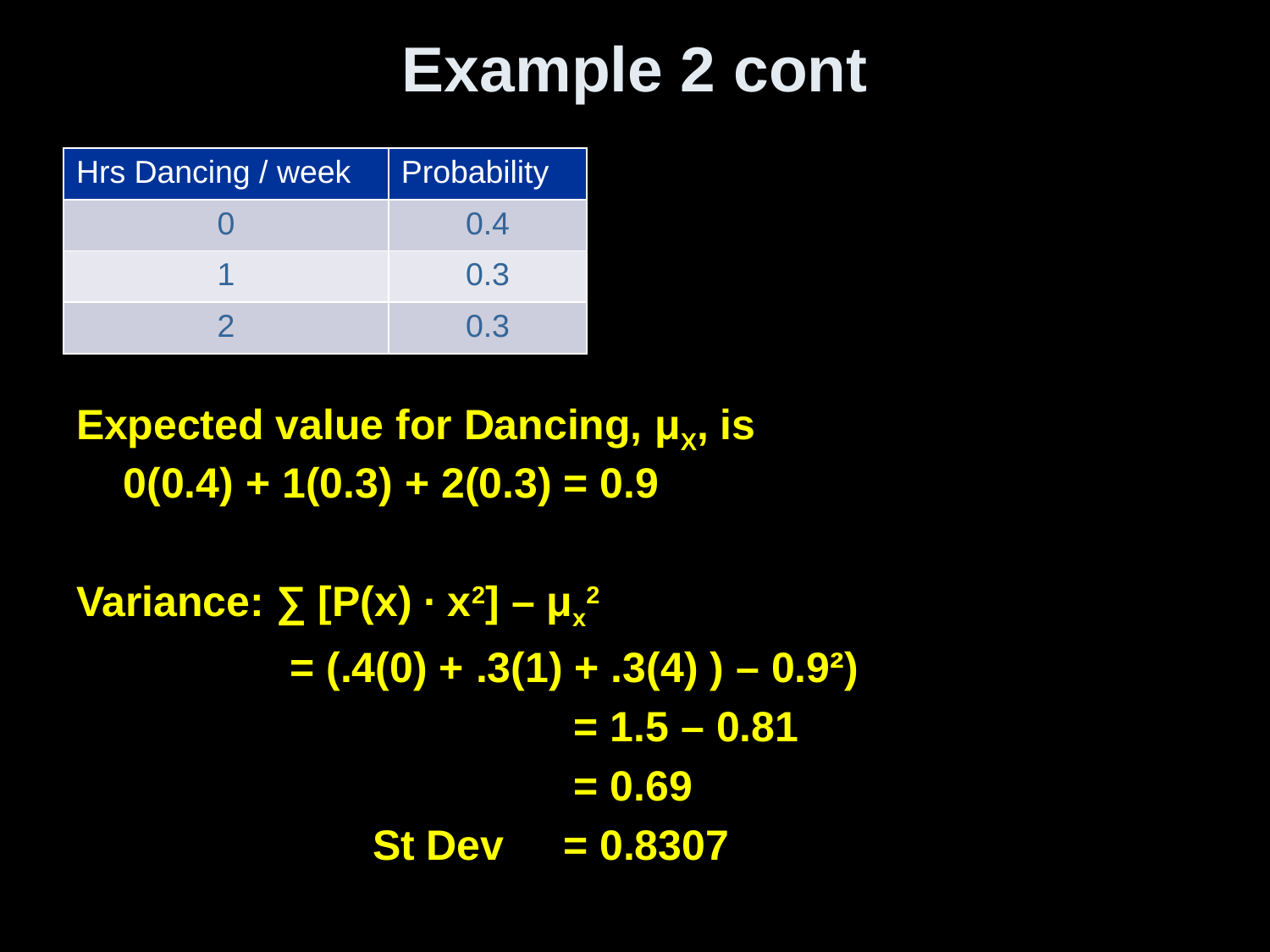

# Example 2 cont
| Hrs Dancing / week | Probability |
| --- | --- |
| 0 | 0.4 |
| 1 | 0.3 |
| 2 | 0.3 |
Expected value for Dancing, μX, is
    0(0.4) + 1(0.3) + 2(0.3) = 0.9

Variance: ∑ [P(x) ∙ x2] – μx2
                  = (.4(0) + .3(1) + .3(4) ) – 0.9²)
                                          = 1.5 – 0.81
                                          = 0.69
                         St Dev     = 0.8307